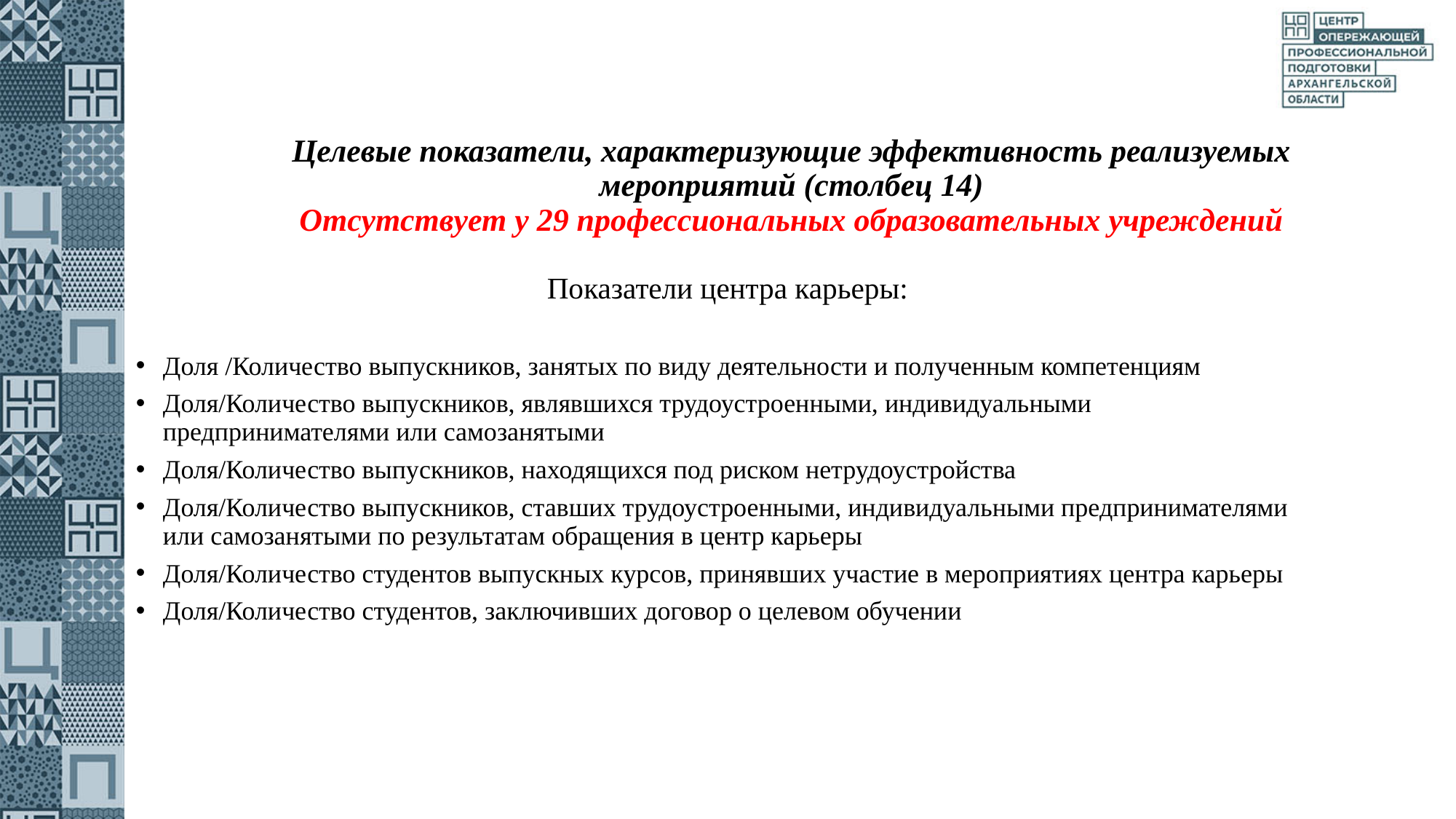

# Целевые показатели, характеризующие эффективность реализуемых мероприятий (столбец 14) Отсутствует у 29 профессиональных образовательных учреждений
Показатели центра карьеры:

Доля /Количество выпускников, занятых по виду деятельности и полученным компетенциям
Доля/Количество выпускников, являвшихся трудоустроенными, индивидуальными предпринимателями или самозанятыми
Доля/Количество выпускников, находящихся под риском нетрудоустройства
Доля/Количество выпускников, ставших трудоустроенными, индивидуальными предпринимателями или самозанятыми по результатам обращения в центр карьеры
Доля/Количество студентов выпускных курсов, принявших участие в мероприятиях центра карьеры
Доля/Количество студентов, заключивших договор о целевом обучении